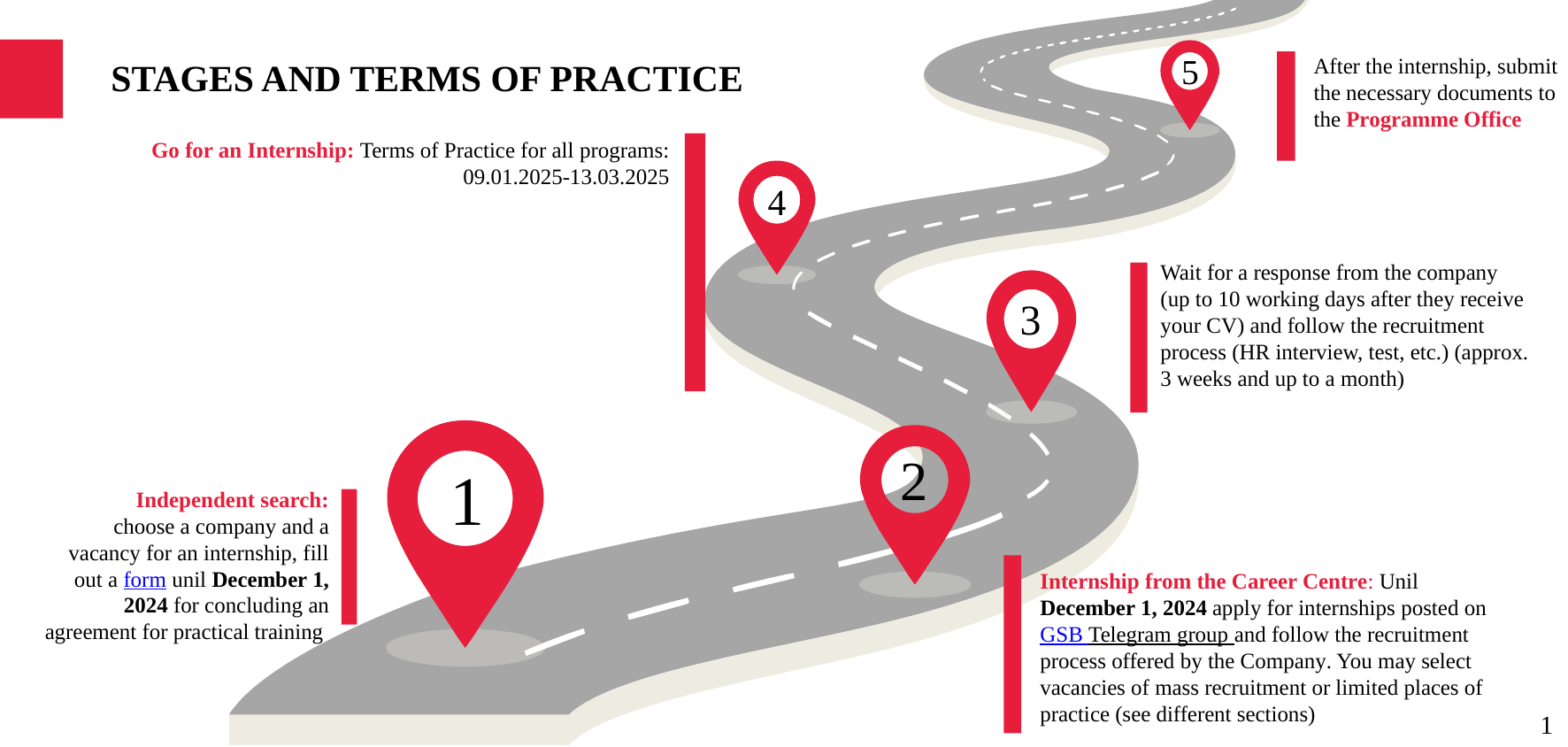

5
After the internship, submit the necessary documents to the Programme Office
STAGES AND TERMS OF PRACTICE

Go for an Internship: Terms of Practice for all programs:
09.01.2025-13.03.2025

4
Wait for a response from the company (up to 10 working days after they receive your CV) and follow the recruitment process (HR interview, test, etc.) (approx. 3 weeks and up to a month)

3

2
1
Independent search:
 choose a company and a vacancy for an internship, fill out a form unil December 1, 2024 for concluding an agreement for practical training

Internship from the Career Centre: Unil December 1, 2024 apply for internships posted on GSB Telegram group and follow the recruitment process offered by the Company. You may select vacancies of mass recruitment or limited places of practice (see different sections)

1